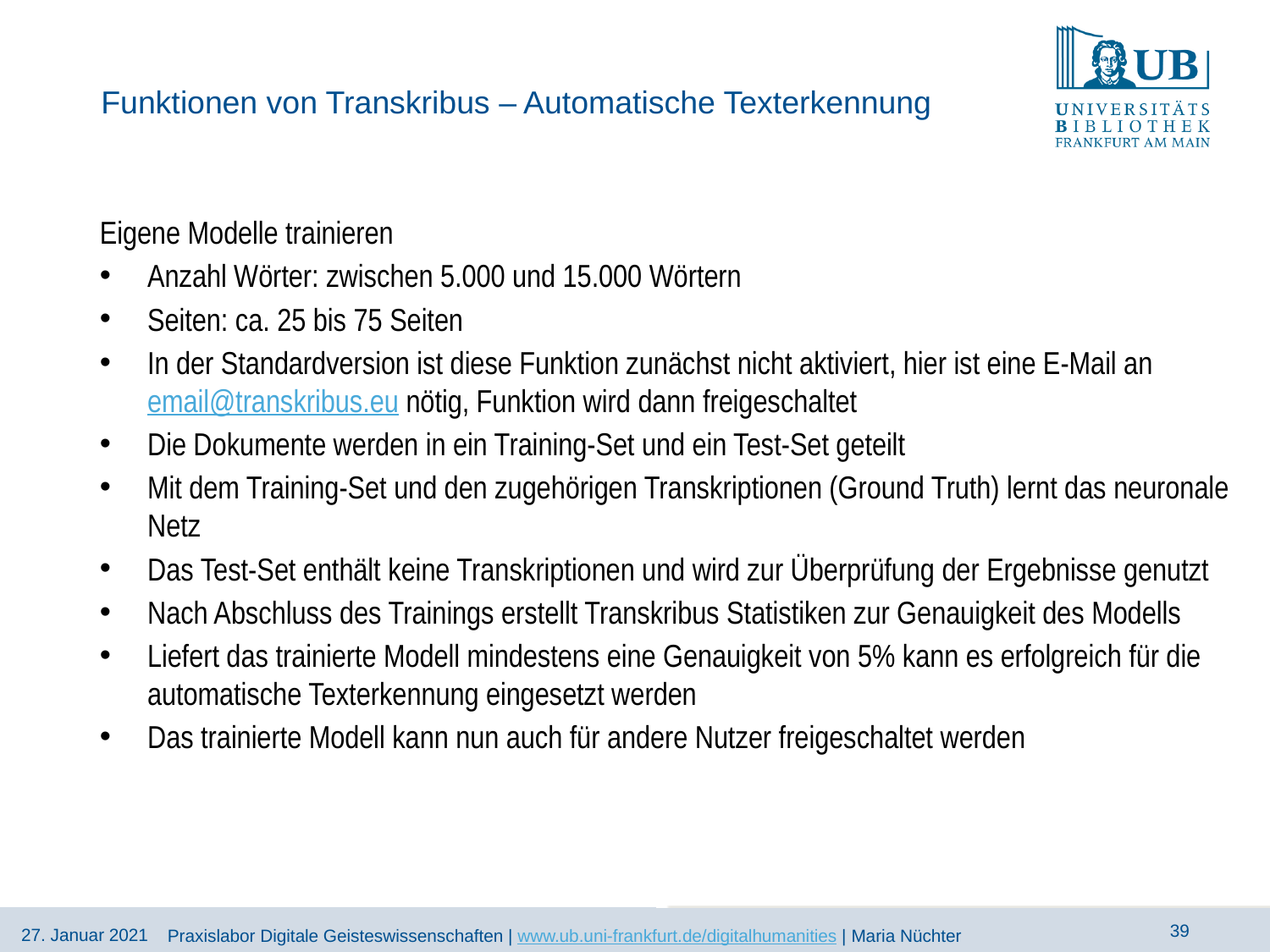

# Funktionen von Transkribus – Automatische Texterkennung
Eigene Modelle trainieren
Anzahl Wörter: zwischen 5.000 und 15.000 Wörtern
Seiten: ca. 25 bis 75 Seiten
In der Standardversion ist diese Funktion zunächst nicht aktiviert, hier ist eine E-Mail an email@transkribus.eu nötig, Funktion wird dann freigeschaltet
Die Dokumente werden in ein Training-Set und ein Test-Set geteilt
Mit dem Training-Set und den zugehörigen Transkriptionen (Ground Truth) lernt das neuronale Netz
Das Test-Set enthält keine Transkriptionen und wird zur Überprüfung der Ergebnisse genutzt
Nach Abschluss des Trainings erstellt Transkribus Statistiken zur Genauigkeit des Modells
Liefert das trainierte Modell mindestens eine Genauigkeit von 5% kann es erfolgreich für die automatische Texterkennung eingesetzt werden
Das trainierte Modell kann nun auch für andere Nutzer freigeschaltet werden
Praxislabor Digitale Geisteswissenschaften | www.ub.uni-frankfurt.de/digitalhumanities | Maria Nüchter